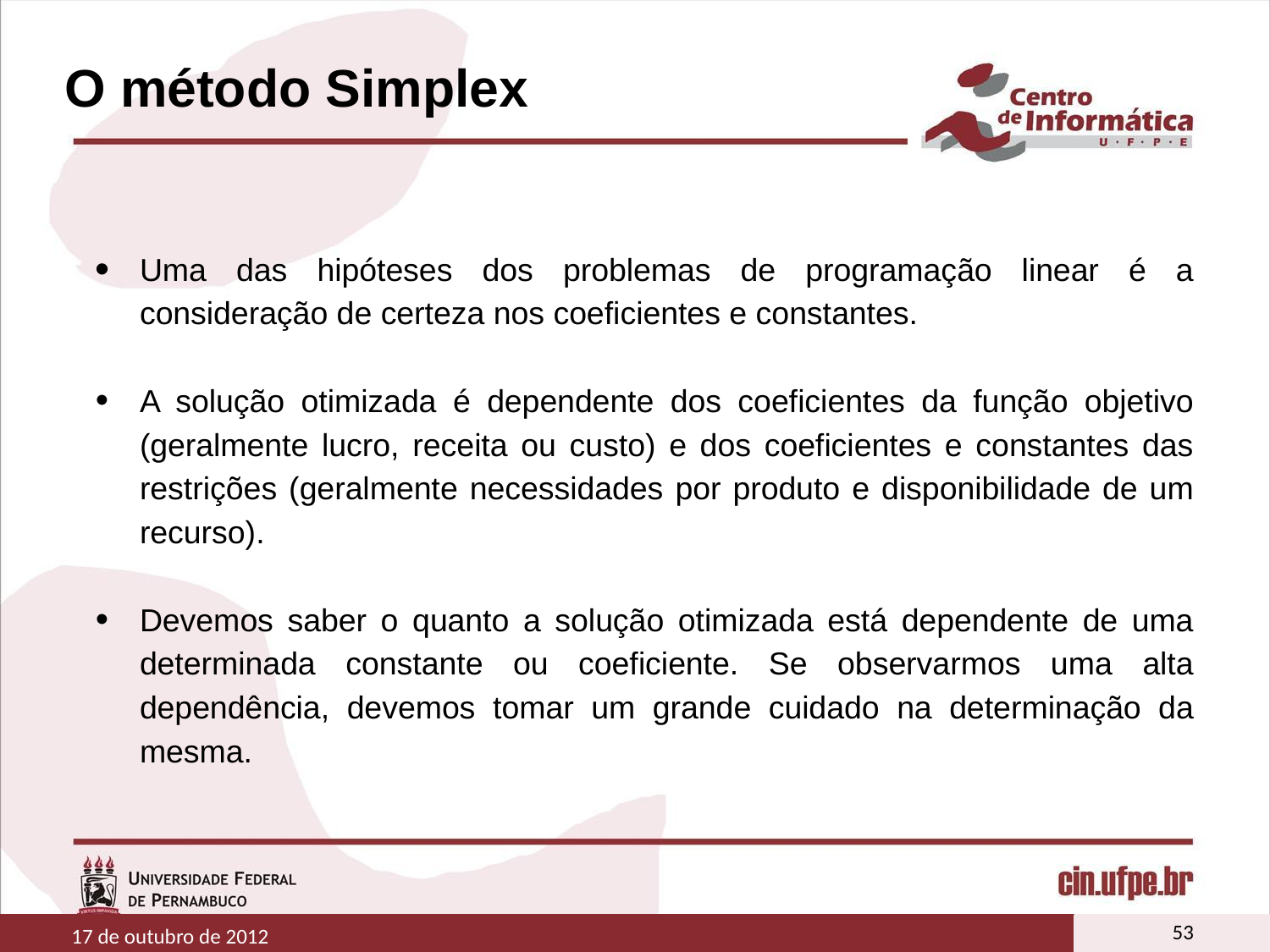

# O método Simplex

Uma das hipóteses dos problemas de programação linear é a consideração de certeza nos coeficientes e constantes.

A solução otimizada é dependente dos coeficientes da função objetivo (geralmente lucro, receita ou custo) e dos coeficientes e constantes das restrições (geralmente necessidades por produto e disponibilidade de um recurso).

Devemos saber o quanto a solução otimizada está dependente de uma determinada constante ou coeficiente. Se observarmos uma alta dependência, devemos tomar um grande cuidado na determinação da mesma.
53
17 de outubro de 2012